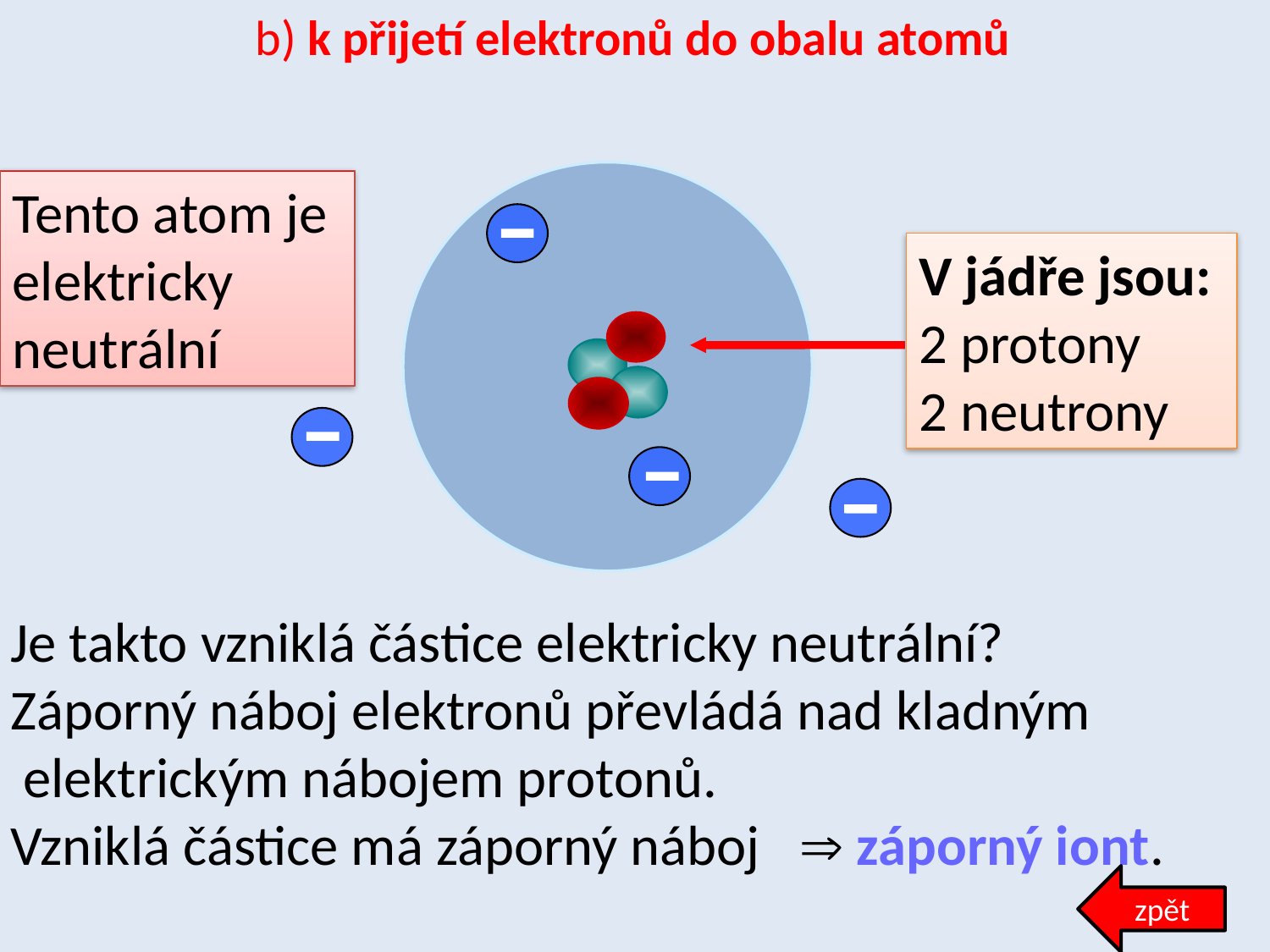

b) k přijetí elektronů do obalu atomů

Tento atom je elektricky neutrální

V jádře jsou:
2 protony
2 neutrony

Je takto vzniklá částice elektricky neutrální?
Záporný náboj elektronů převládá nad kladným
 elektrickým nábojem protonů.
Vzniklá částice má záporný náboj   ⇒ záporný iont.
zpět